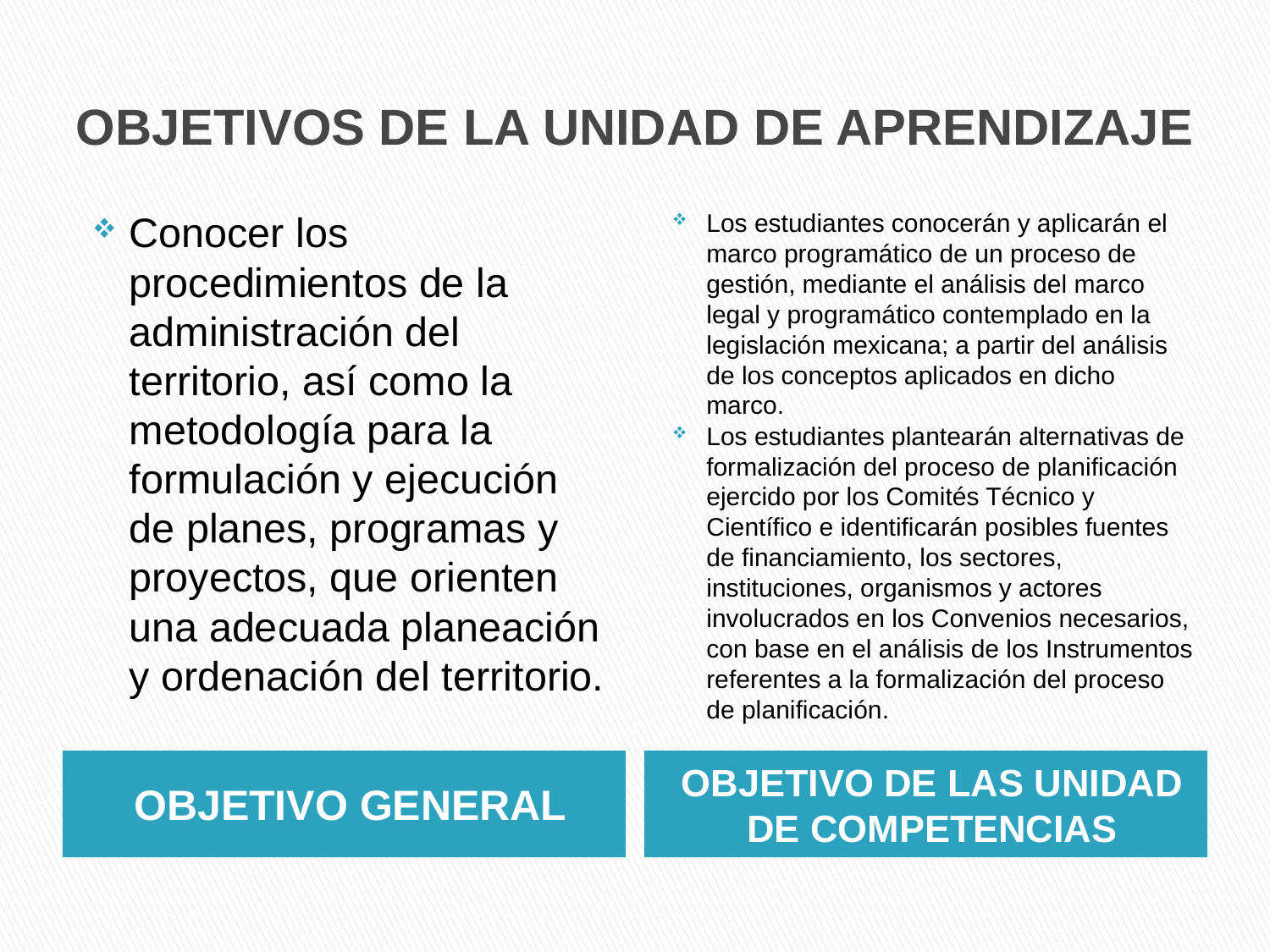

# OBJETIVOS DE LA UNIDAD DE APRENDIZAJE
Conocer los procedimientos de la administración del territorio, así como la metodología para la formulación y ejecución de planes, programas y proyectos, que orienten una adecuada planeación y ordenación del territorio.
Los estudiantes conocerán y aplicarán el marco programático de un proceso de gestión, mediante el análisis del marco legal y programático contemplado en la legislación mexicana; a partir del análisis de los conceptos aplicados en dicho marco.
Los estudiantes plantearán alternativas de formalización del proceso de planificación ejercido por los Comités Técnico y Científico e identificarán posibles fuentes de financiamiento, los sectores, instituciones, organismos y actores involucrados en los Convenios necesarios, con base en el análisis de los Instrumentos referentes a la formalización del proceso de planificación.
OBJETIVO GENERAL
OBJETIVO DE LAS UNIDAD DE COMPETENCIAS